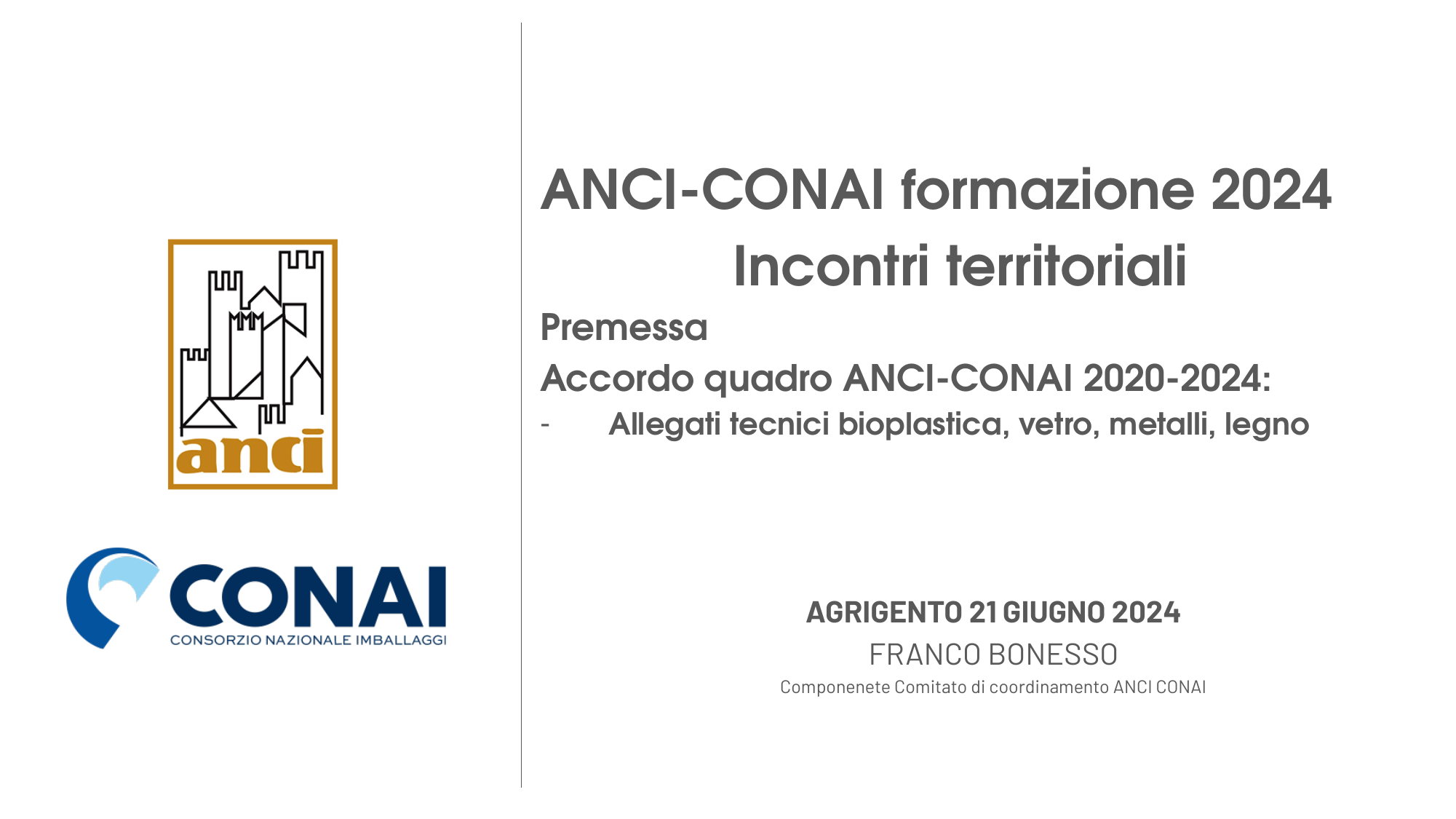

ANCI-CONAI formazione 2024
Incontri territoriali
Premessa
Accordo quadro ANCI-CONAI 2020-2024:
Allegati tecnici bioplastica, vetro, metalli, legno

AGRIGENTO 21 GIUGNO 2024
FRANCO BONESSO
Componenete Comitato di coordinamento ANCI CONAI